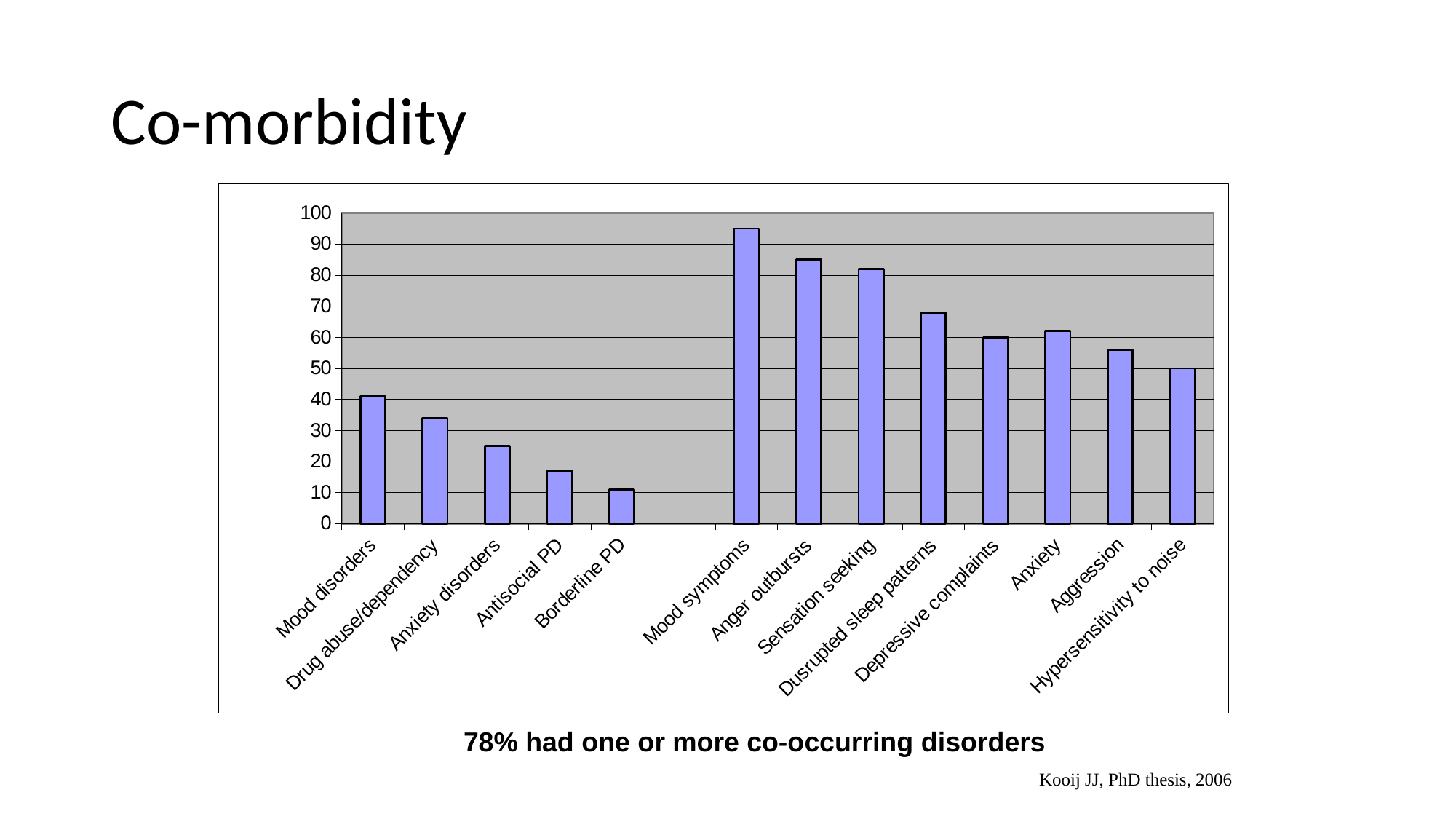

# Co-morbidity

### Chart

| Category |  |
|---|---|
| Mood disorders | 41.0 |
| Drug abuse/dependency | 34.0 |
| Anxiety disorders | 25.0 |
| Antisocial PD | 17.0 |
| Borderline PD | 11.0 |
|  | None |
| Mood symptoms | 95.0 |
| Anger outbursts | 85.0 |
| Sensation seeking | 82.0 |
| Dusrupted sleep patterns | 68.0 |
| Depressive complaints | 60.0 |
| Anxiety | 62.0 |
| Aggression | 56.0 |
| Hypersensitivity to noise | 50.0 |
78% had one or more co-occurring disorders
Kooij JJ, PhD thesis, 2006